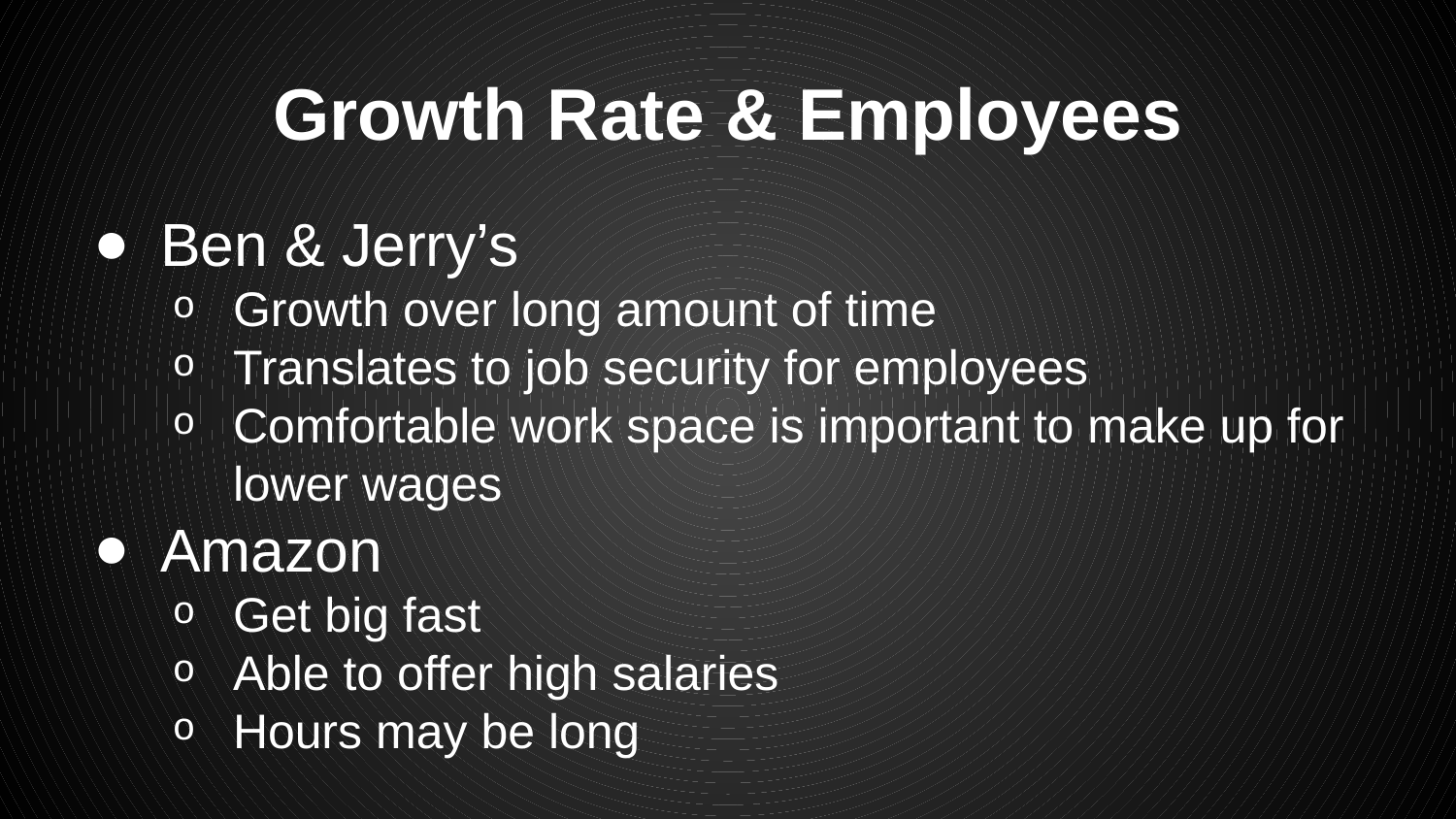

# Growth Rate & Employees
Ben & Jerry’s
Growth over long amount of time
Translates to job security for employees
Comfortable work space is important to make up for lower wages
Amazon
Get big fast
Able to offer high salaries
Hours may be long